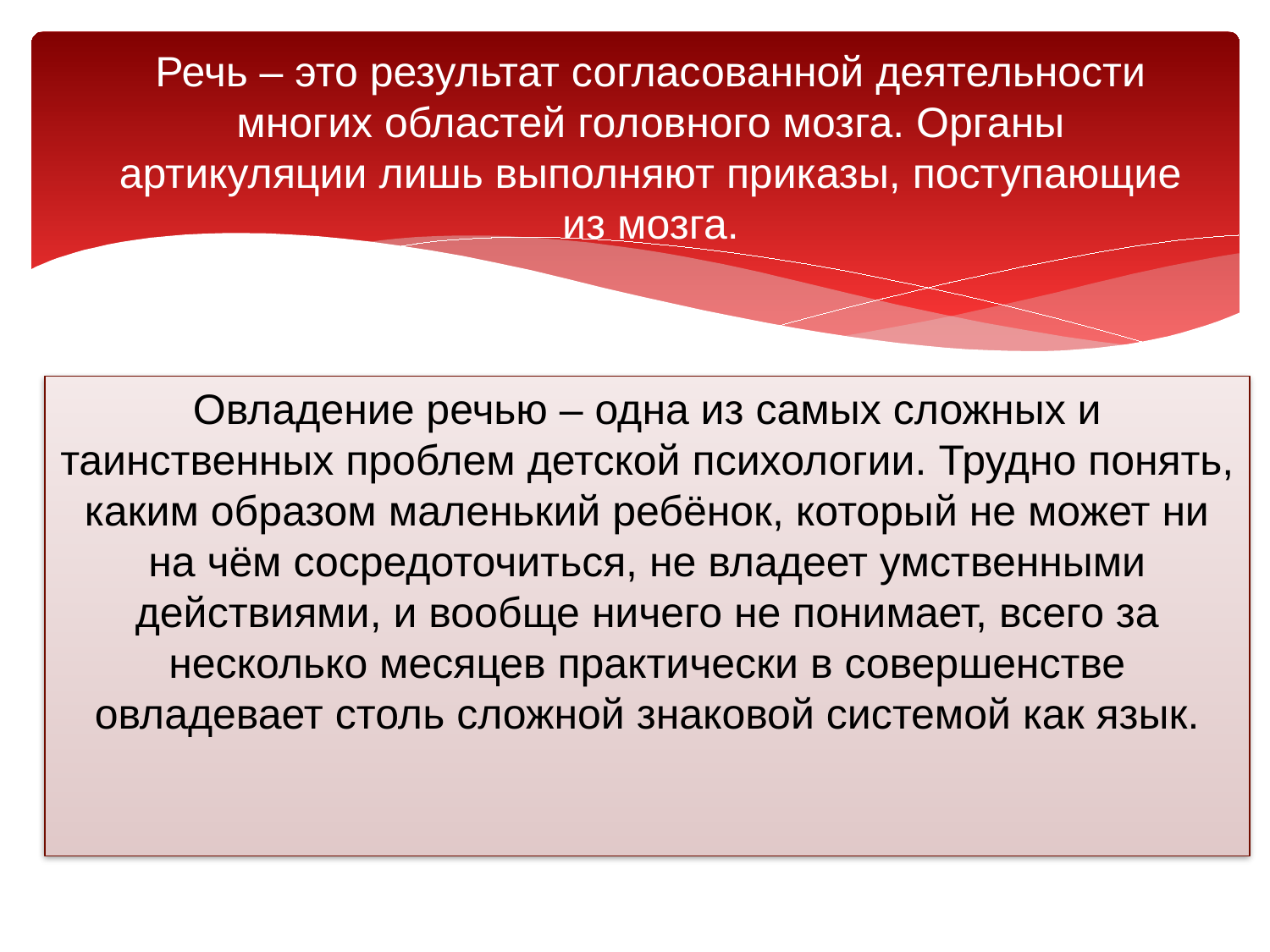

# Речь – это результат согласованной деятельности многих областей головного мозга. Органы артикуляции лишь выполняют приказы, поступающие из мозга.
Овладение речью – одна из самых сложных и таинственных проблем детской психологии. Трудно понять, каким образом маленький ребёнок, который не может ни на чём сосредоточиться, не владеет умственными действиями, и вообще ничего не понимает, всего за несколько месяцев практически в совершенстве овладевает столь сложной знаковой системой как язык.